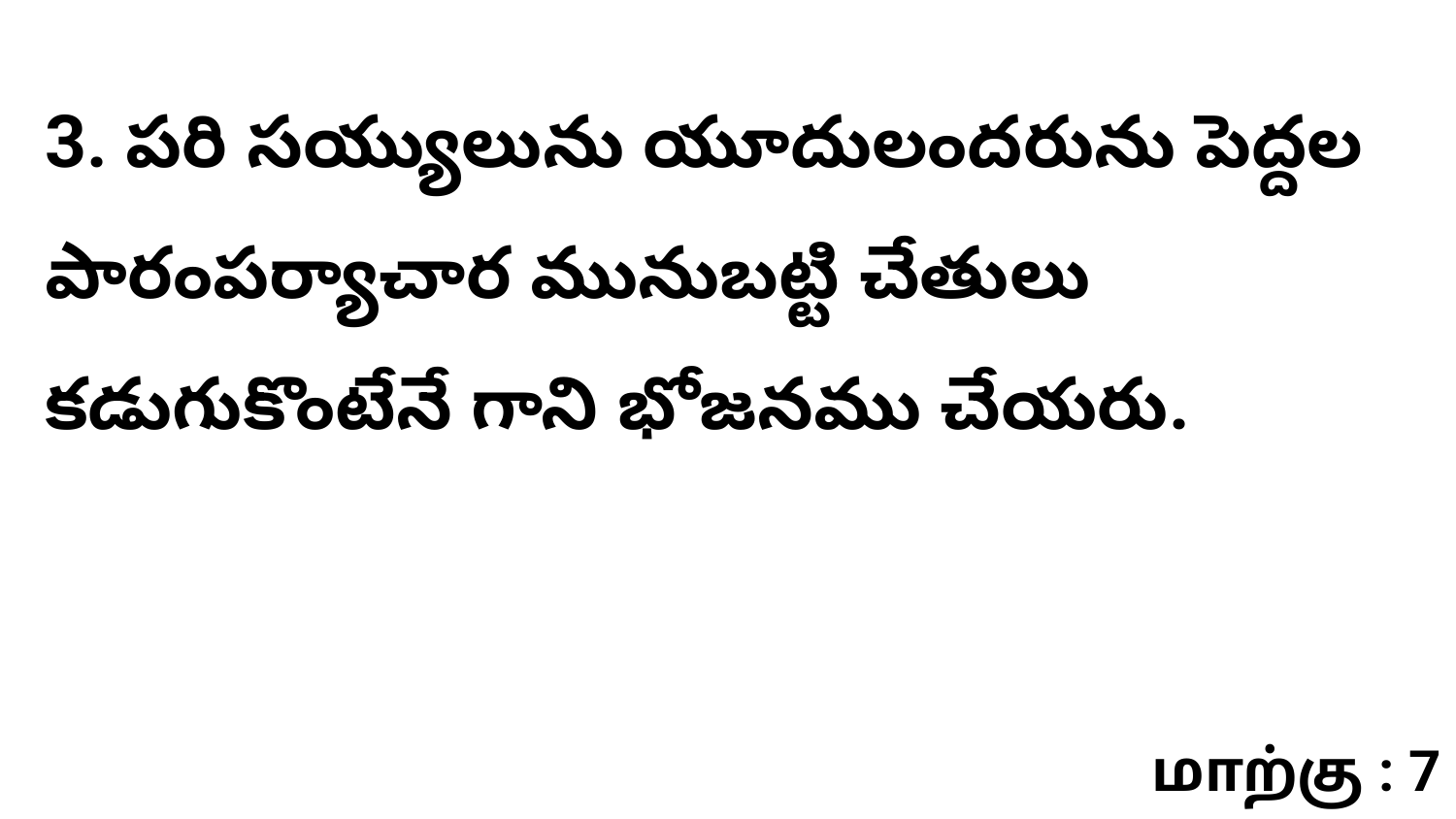

3. పరి సయ్యులును యూదులందరును పెద్దల పారంపర్యాచార మునుబట్టి చేతులు కడుగుకొంటేనే గాని భోజనము చేయరు.
மாற்கு : 7